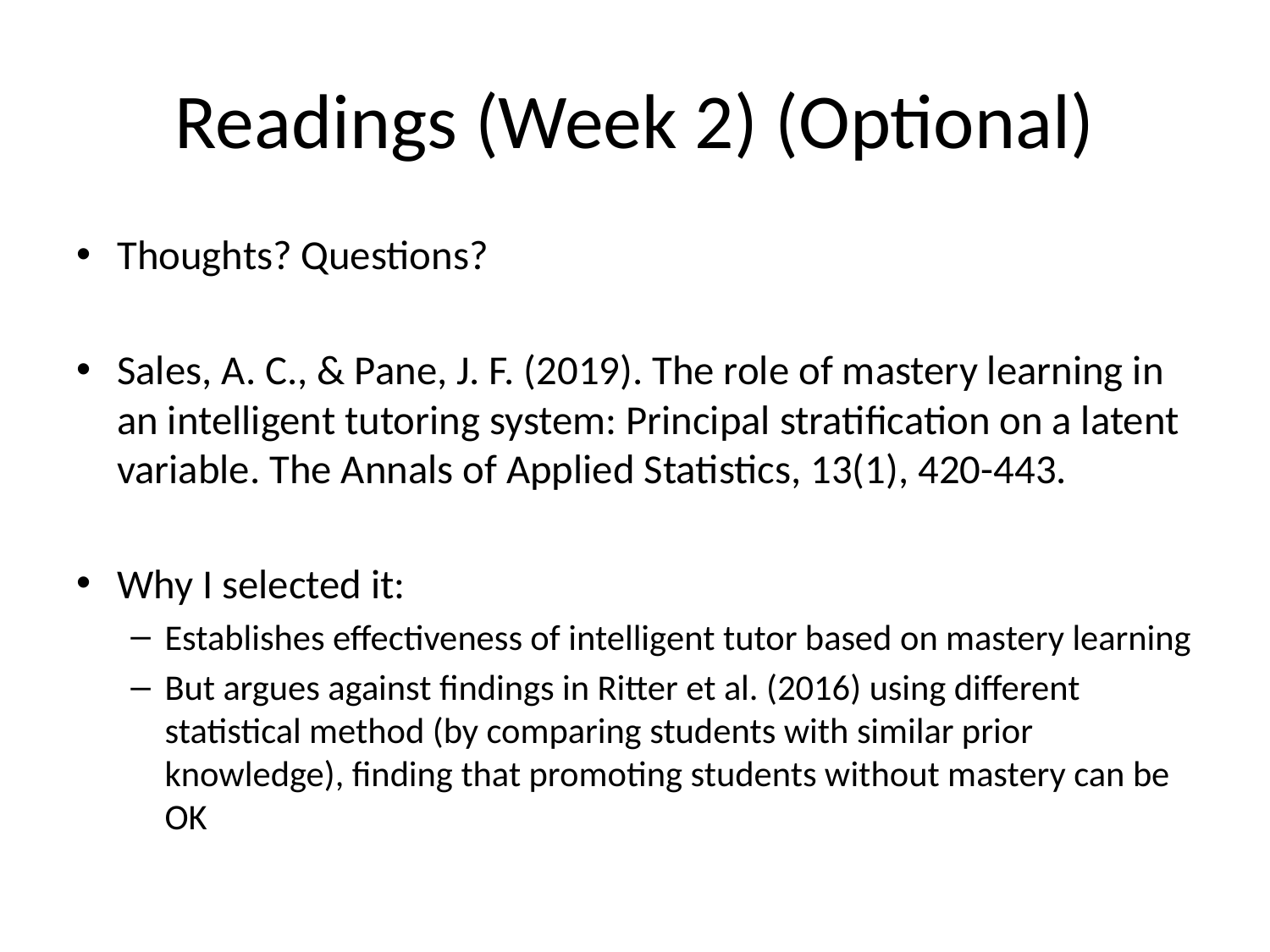

# Readings (Week 2) (Optional)
Thoughts? Questions?

Sales, A. C., & Pane, J. F. (2019). The role of mastery learning in an intelligent tutoring system: Principal stratification on a latent variable. The Annals of Applied Statistics, 13(1), 420-443.

Why I selected it:
Establishes effectiveness of intelligent tutor based on mastery learning
But argues against findings in Ritter et al. (2016) using different statistical method (by comparing students with similar prior knowledge), finding that promoting students without mastery can be OK